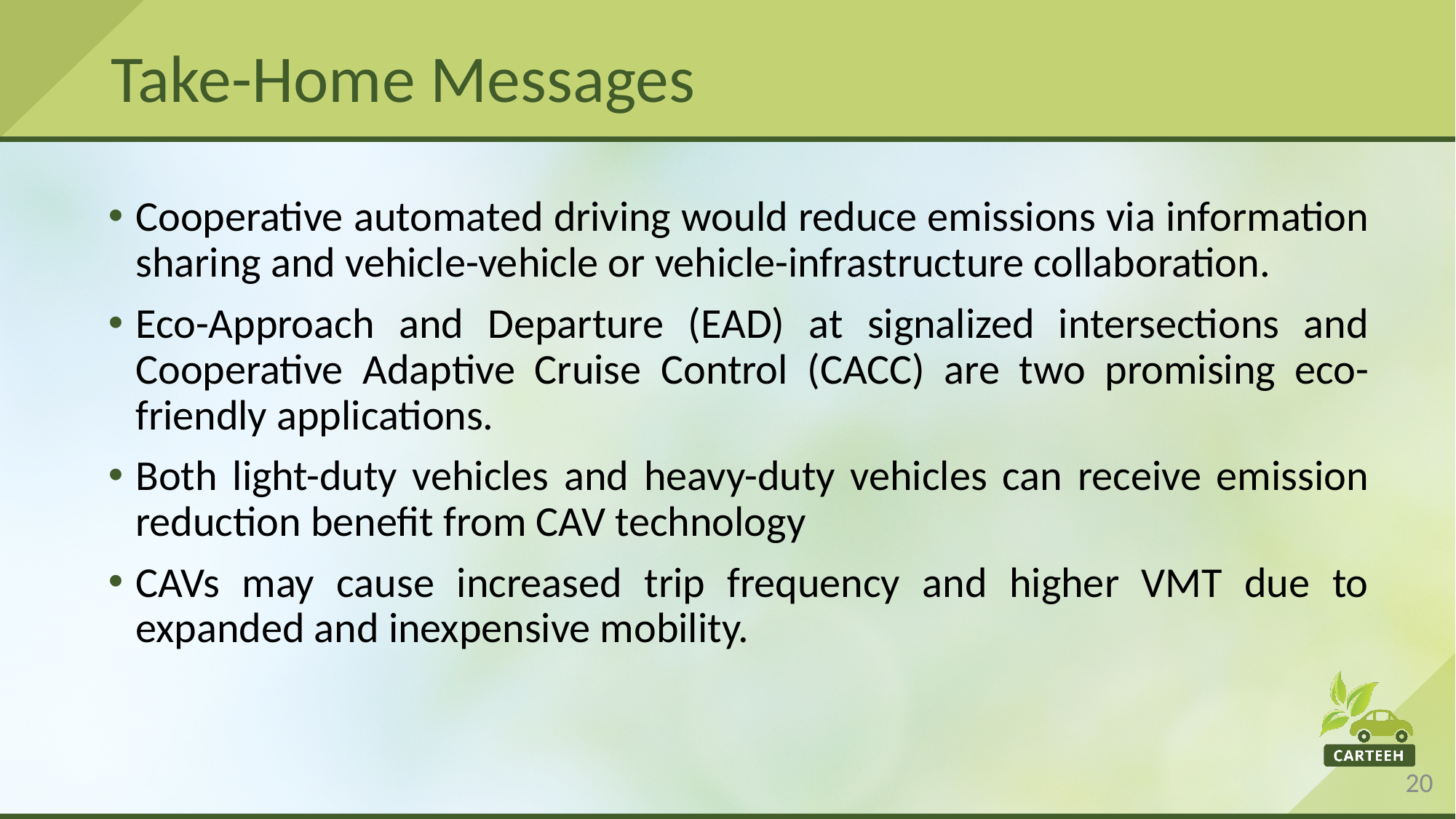

# Take-Home Messages
Cooperative automated driving would reduce emissions via information sharing and vehicle-vehicle or vehicle-infrastructure collaboration.
Eco-Approach and Departure (EAD) at signalized intersections and Cooperative Adaptive Cruise Control (CACC) are two promising eco-friendly applications.
Both light-duty vehicles and heavy-duty vehicles can receive emission reduction benefit from CAV technology
CAVs may cause increased trip frequency and higher VMT due to expanded and inexpensive mobility.